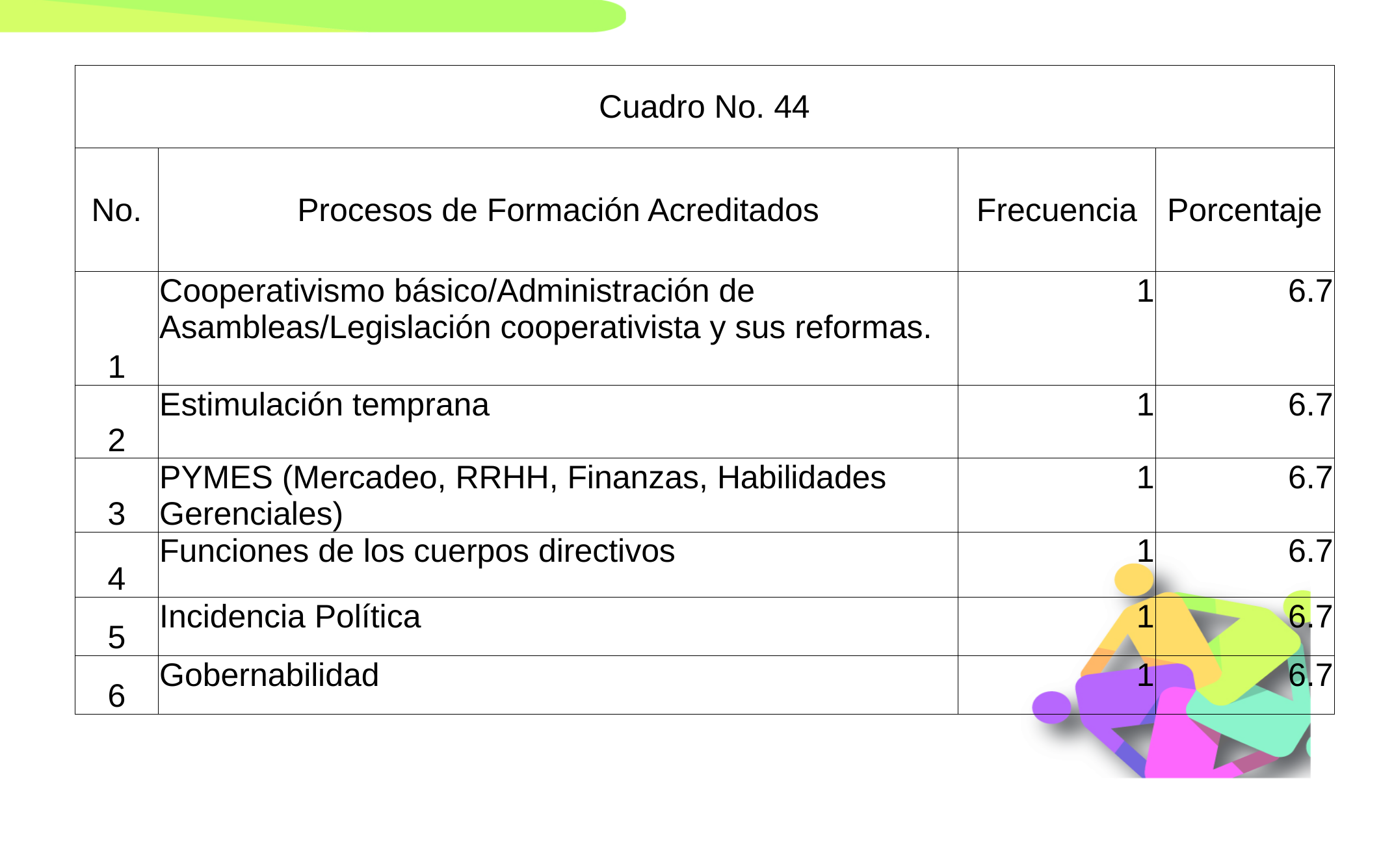

| Cuadro No. 44 |  |  |  |
| --- | --- | --- | --- |
| No. | Procesos de Formación Acreditados | Frecuencia | Porcentaje |
| 1 | Cooperativismo básico/Administración de Asambleas/Legislación cooperativista y sus reformas. | 1 | 6.7 |
| 2 | Estimulación temprana | 1 | 6.7 |
| 3 | PYMES (Mercadeo, RRHH, Finanzas, Habilidades Gerenciales) | 1 | 6.7 |
| 4 | Funciones de los cuerpos directivos | 1 | 6.7 |
| 5 | Incidencia Política | 1 | 6.7 |
| 6 | Gobernabilidad | 1 | 6.7 |